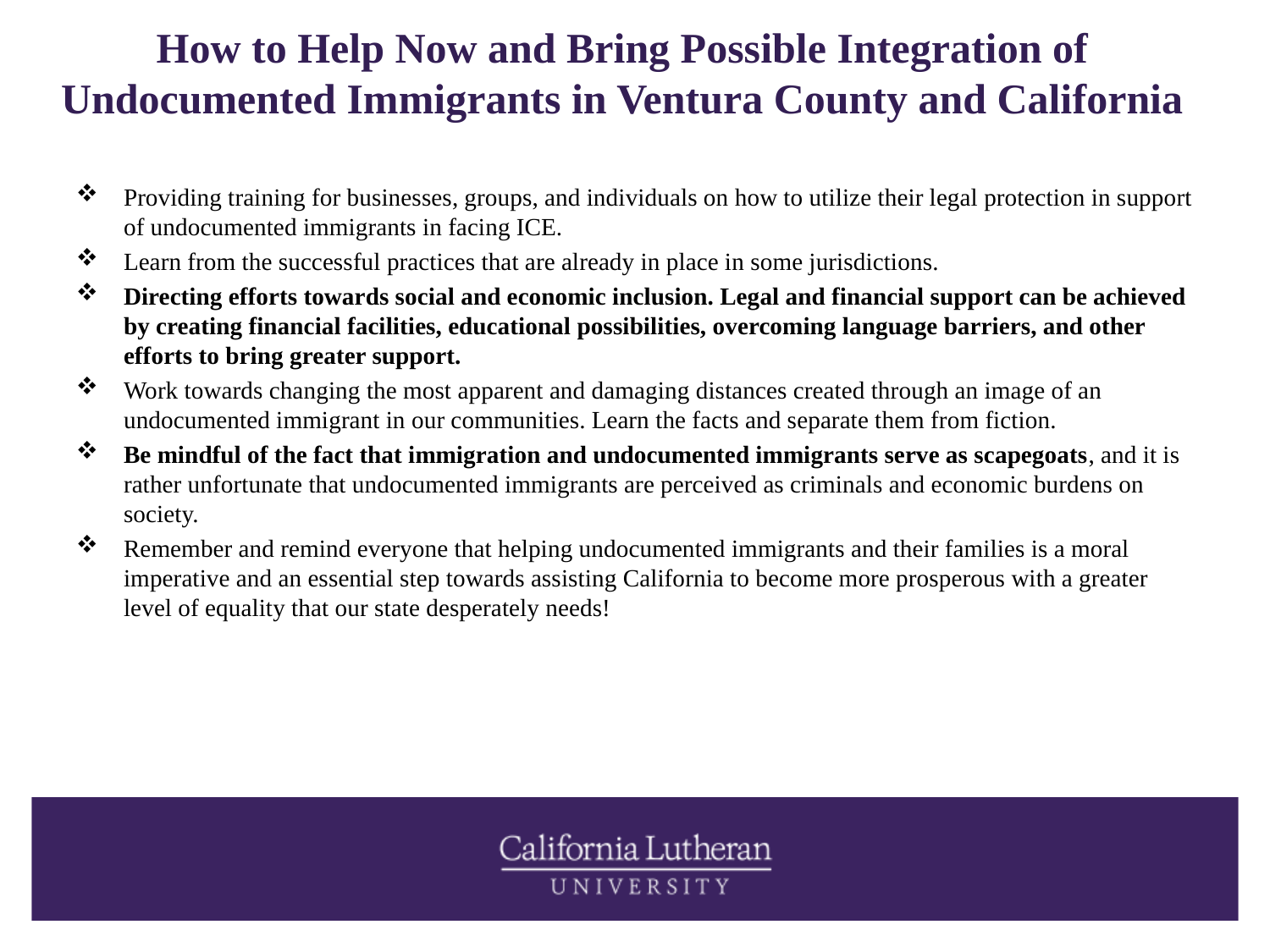

# How to Help Now and Bring Possible Integration of Undocumented Immigrants in Ventura County and California
Providing training for businesses, groups, and individuals on how to utilize their legal protection in support of undocumented immigrants in facing ICE.
Learn from the successful practices that are already in place in some jurisdictions.
Directing efforts towards social and economic inclusion. Legal and financial support can be achieved by creating financial facilities, educational possibilities, overcoming language barriers, and other efforts to bring greater support.
Work towards changing the most apparent and damaging distances created through an image of an undocumented immigrant in our communities. Learn the facts and separate them from fiction.
Be mindful of the fact that immigration and undocumented immigrants serve as scapegoats, and it is rather unfortunate that undocumented immigrants are perceived as criminals and economic burdens on society.
Remember and remind everyone that helping undocumented immigrants and their families is a moral imperative and an essential step towards assisting California to become more prosperous with a greater level of equality that our state desperately needs!